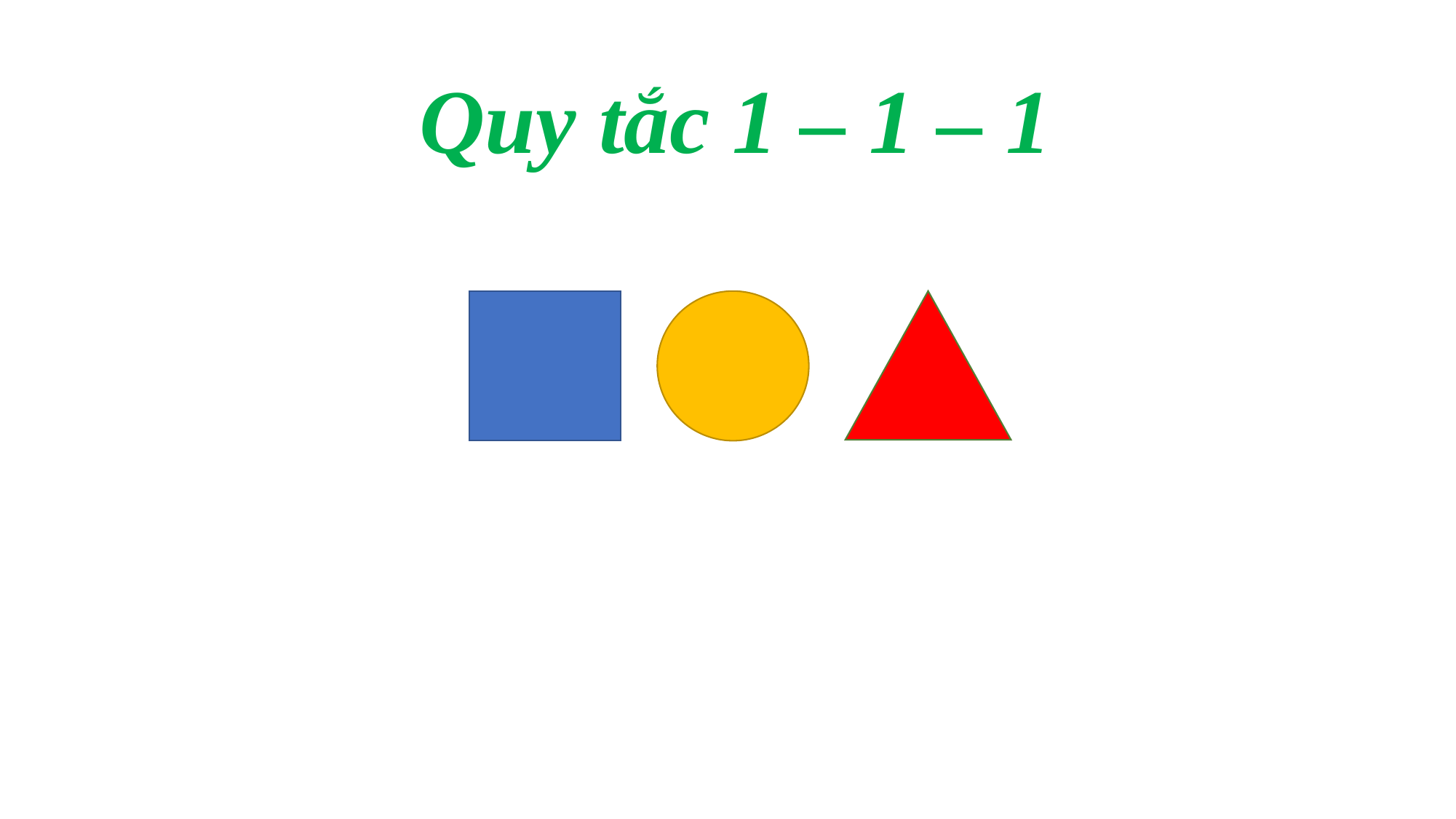

Quy tắc 1 – 1 – 1
Quy tắc 1 – 1 – 1

1
1
1